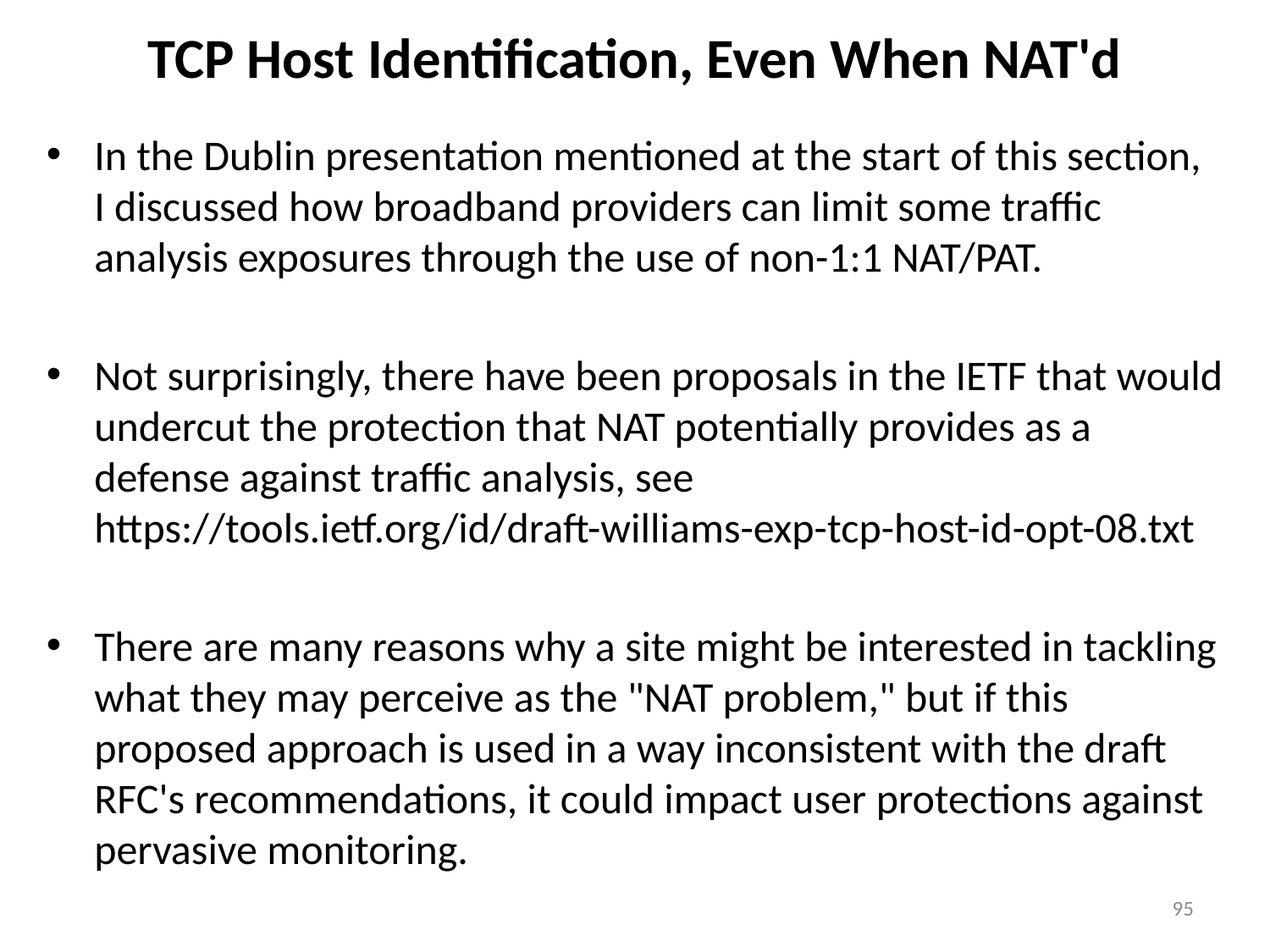

# TCP Host Identification, Even When NAT'd
In the Dublin presentation mentioned at the start of this section,
I discussed how broadband providers can limit some traffic analysis exposures through the use of non-1:1 NAT/PAT.

Not surprisingly, there have been proposals in the IETF that would undercut the protection that NAT potentially provides as a defense against traffic analysis, see
https://tools.ietf.org/id/draft-williams-exp-tcp-host-id-opt-08.txt

There are many reasons why a site might be interested in tackling what they may perceive as the "NAT problem," but if this proposed approach is used in a way inconsistent with the draft RFC's recommendations, it could impact user protections against pervasive monitoring.
95